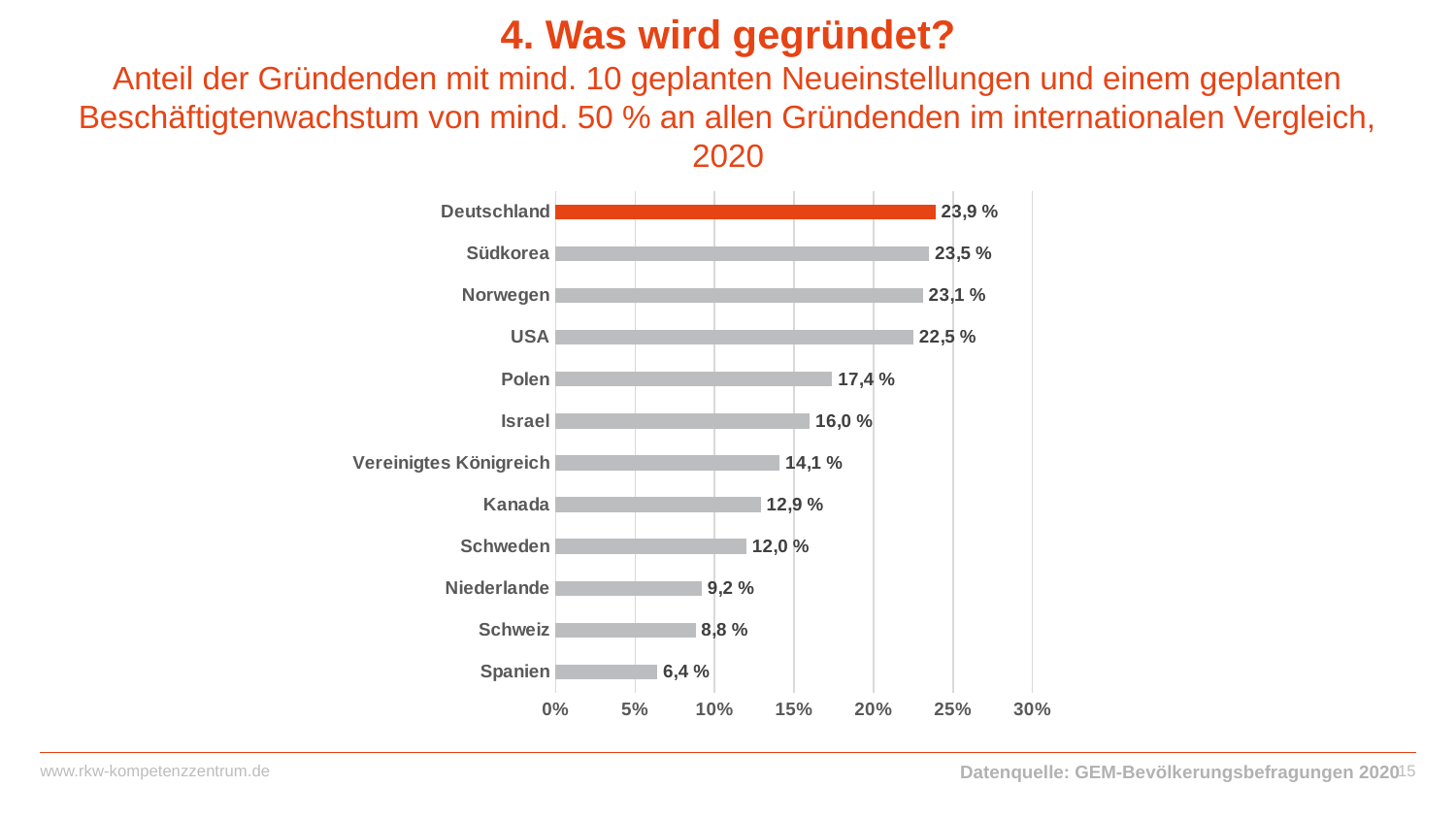

4. Was wird gegründet?
Anteil der Gründenden mit mind. 10 geplanten Neueinstellungen und einem geplanten Beschäftigtenwachstum von mind. 50 % an allen Gründenden im internationalen Vergleich, 2020

### Chart

| Category | % der Gründenden mit mind. 10 geplanten Neueinstellungen und einem geplanten Beschäftigtenwachstum von mind. 50  % |
|---|---|
| Spanien | 0.064 |
| Schweiz | 0.088 |
| Niederlande | 0.092 |
| Schweden | 0.12 |
| Kanada | 0.129 |
| Vereinigtes Königreich | 0.141 |
| Israel | 0.16 |
| Polen | 0.174 |
| USA | 0.225 |
| Norwegen | 0.231 |
| Südkorea | 0.235 |
| Deutschland | 0.239 |
Datenquelle: GEM-Bevölkerungsbefragungen 2020